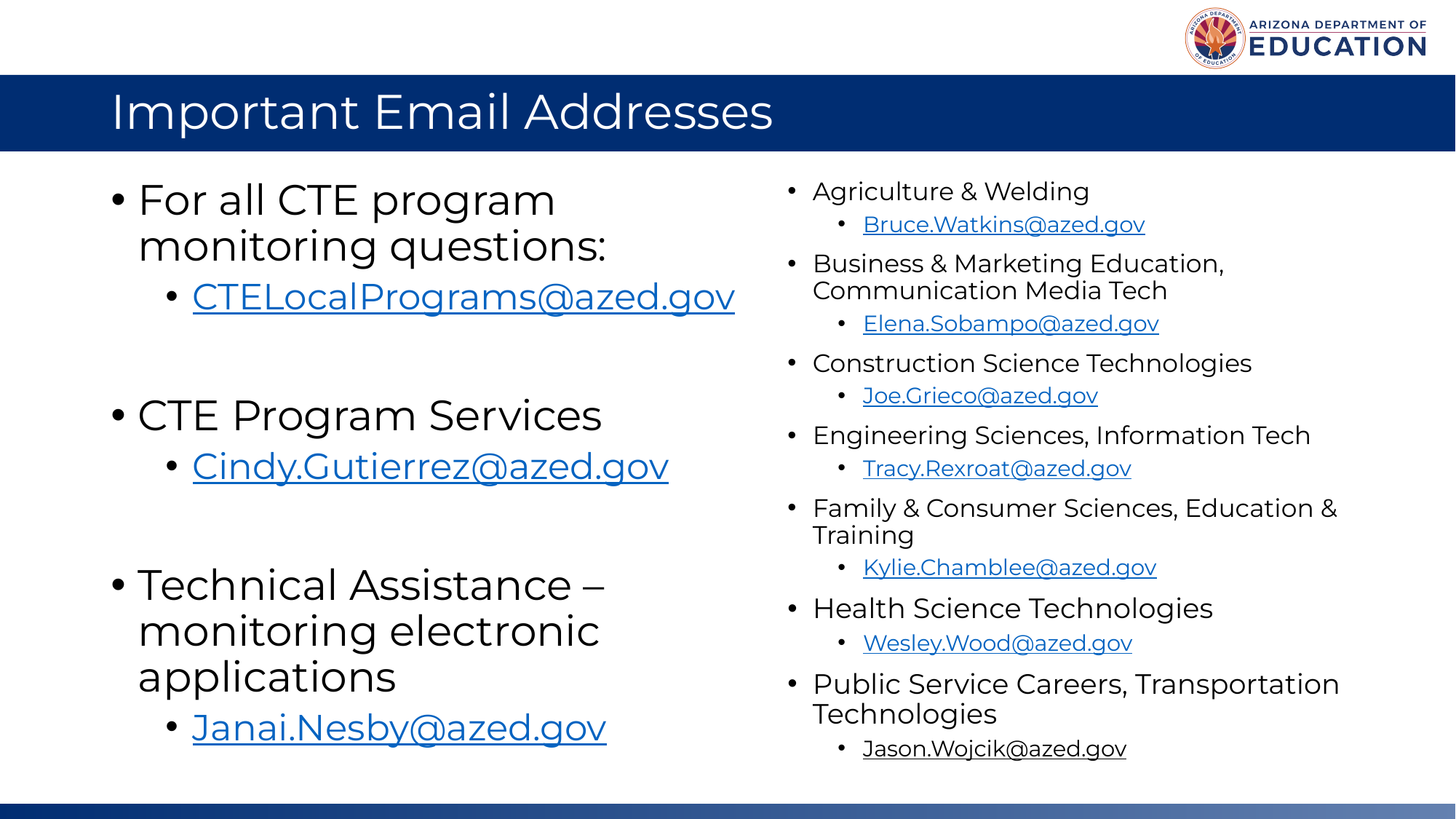

# Important Email Addresses
For all CTE program monitoring questions:
CTELocalPrograms@azed.gov

CTE Program Services
Cindy.Gutierrez@azed.gov

Technical Assistance – monitoring electronic applications
Janai.Nesby@azed.gov

Agriculture & Welding
Bruce.Watkins@azed.gov
Business & Marketing Education, Communication Media Tech
Elena.Sobampo@azed.gov
Construction Science Technologies
Joe.Grieco@azed.gov
Engineering Sciences, Information Tech
Tracy.Rexroat@azed.gov
Family & Consumer Sciences, Education & Training
Kylie.Chamblee@azed.gov
Health Science Technologies
Wesley.Wood@azed.gov
Public Service Careers, Transportation Technologies
Jason.Wojcik@azed.gov